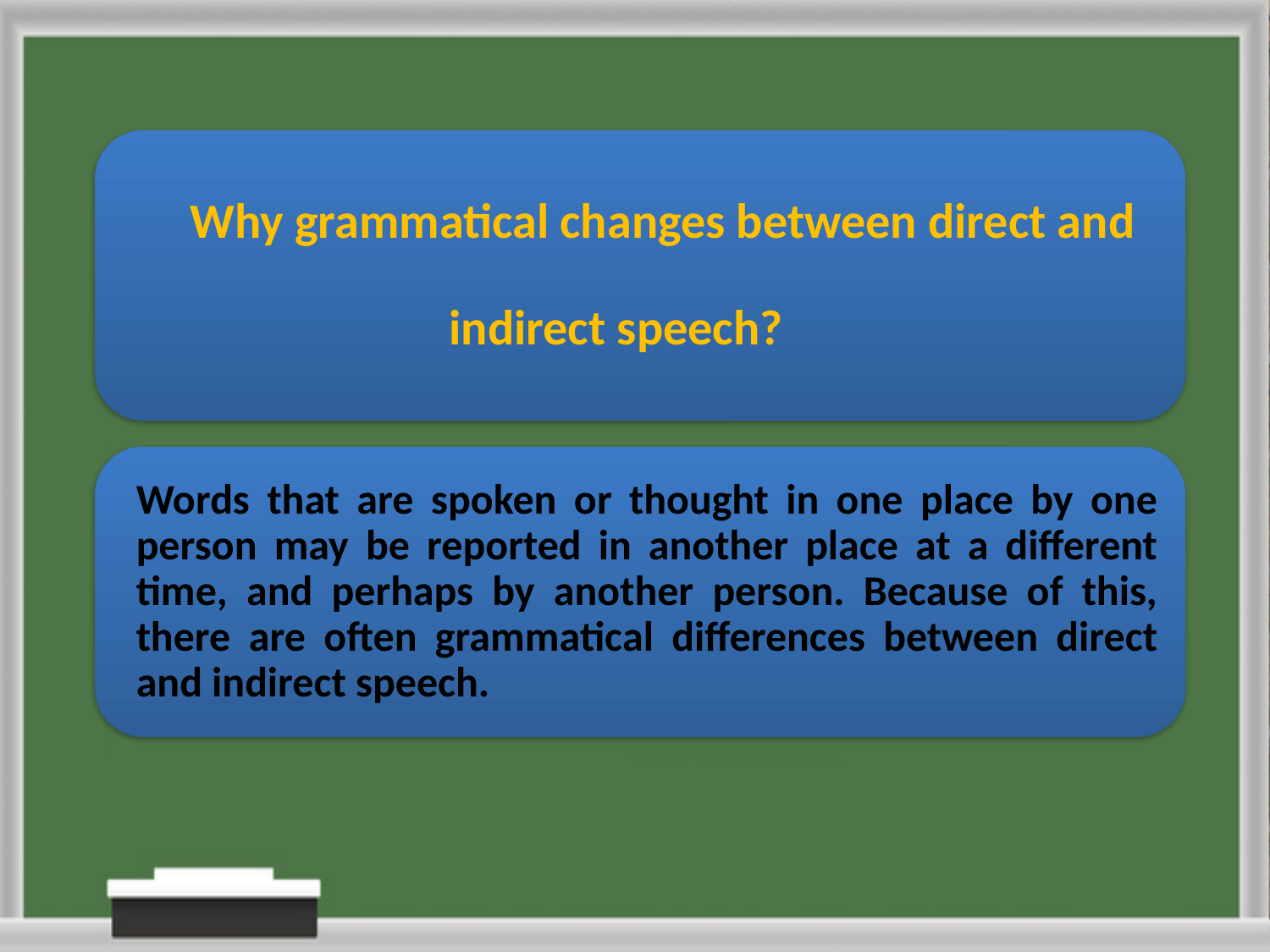

Why grammatical changes between direct and
                            indirect speech?
Words that are spoken or thought in one place by one person may be reported in another place at a different time, and perhaps by another person. Because of this, there are often grammatical differences between direct and indirect speech.